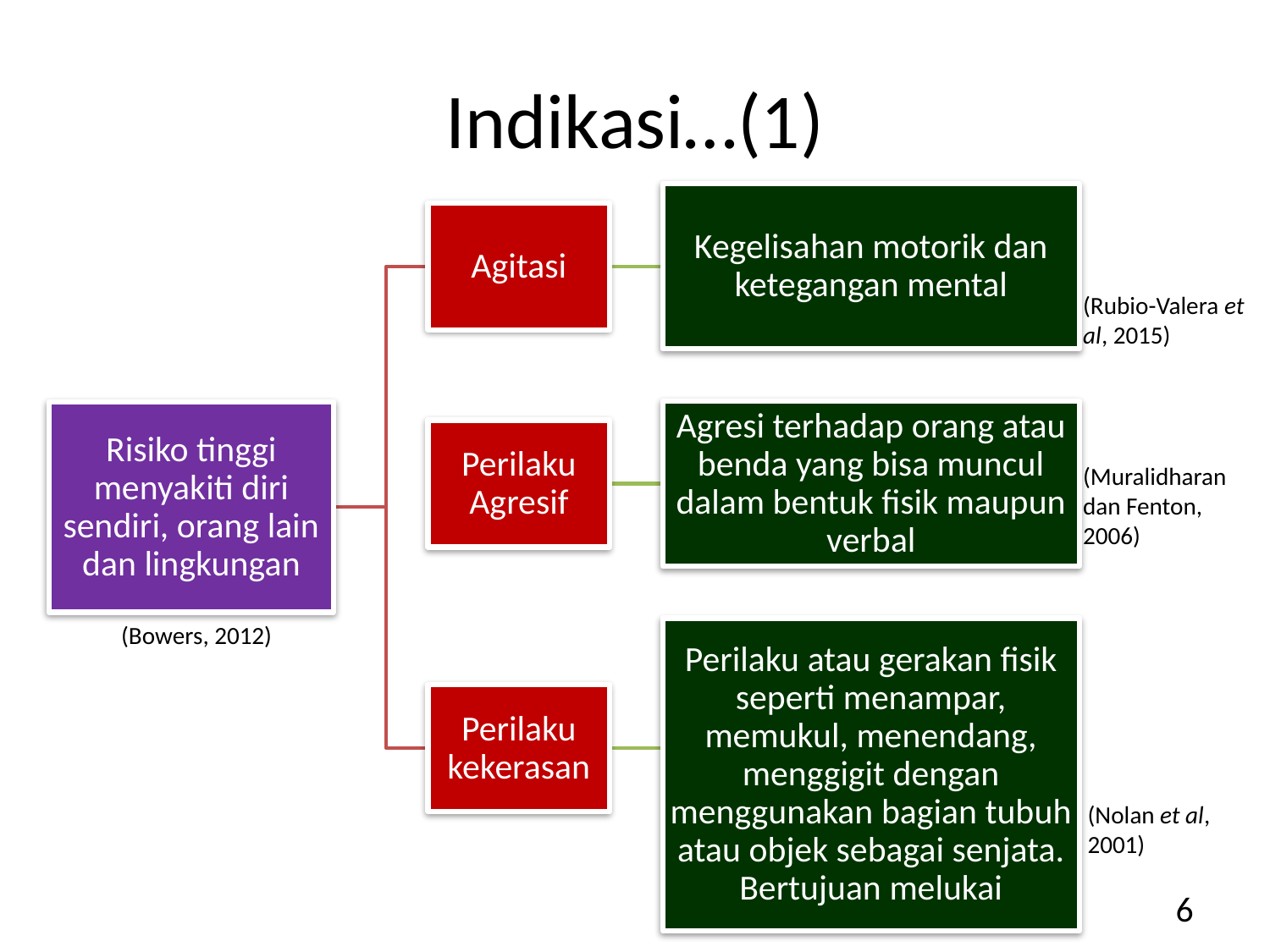

# Indikasi…(1)

Kegelisahan motorik dan ketegangan mental

Agitasi

(Rubio-Valera et al, 2015)

Risiko tinggi menyakiti diri sendiri, orang lain dan lingkungan
(Bowers, 2012)

Agresi terhadap orang atau benda yang bisa muncul dalam bentuk fisik maupun verbal

Perilaku Agresif
(Muralidharan dan Fenton, 2006)

Perilaku atau gerakan fisik seperti menampar, memukul, menendang, menggigit dengan menggunakan bagian tubuh atau objek sebagai senjata. Bertujuan melukai

Perilaku kekerasan

(Nolan et al, 2001)
6